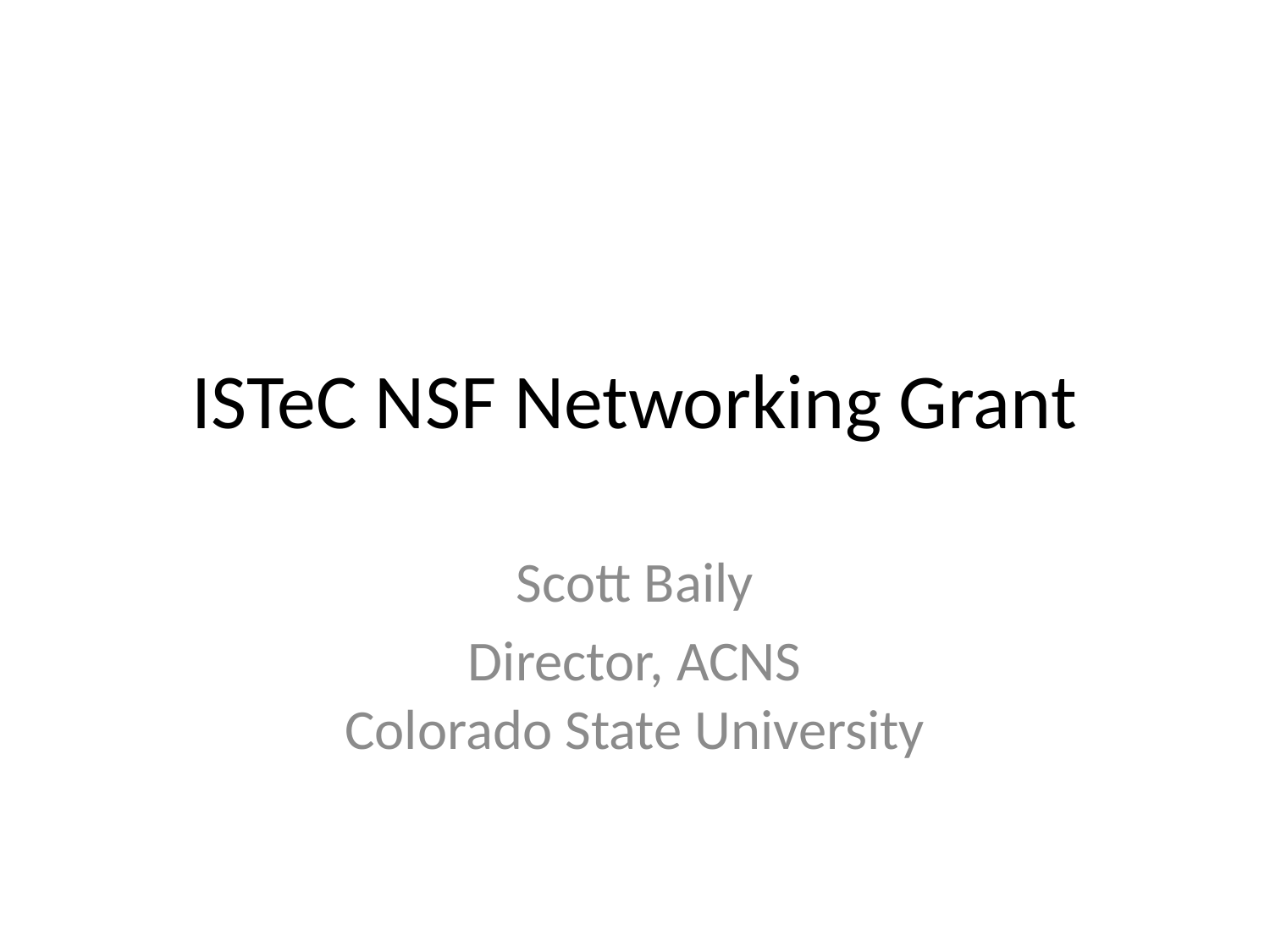

# ISTeC NSF Networking Grant
Scott Baily
Director, ACNS
Colorado State University